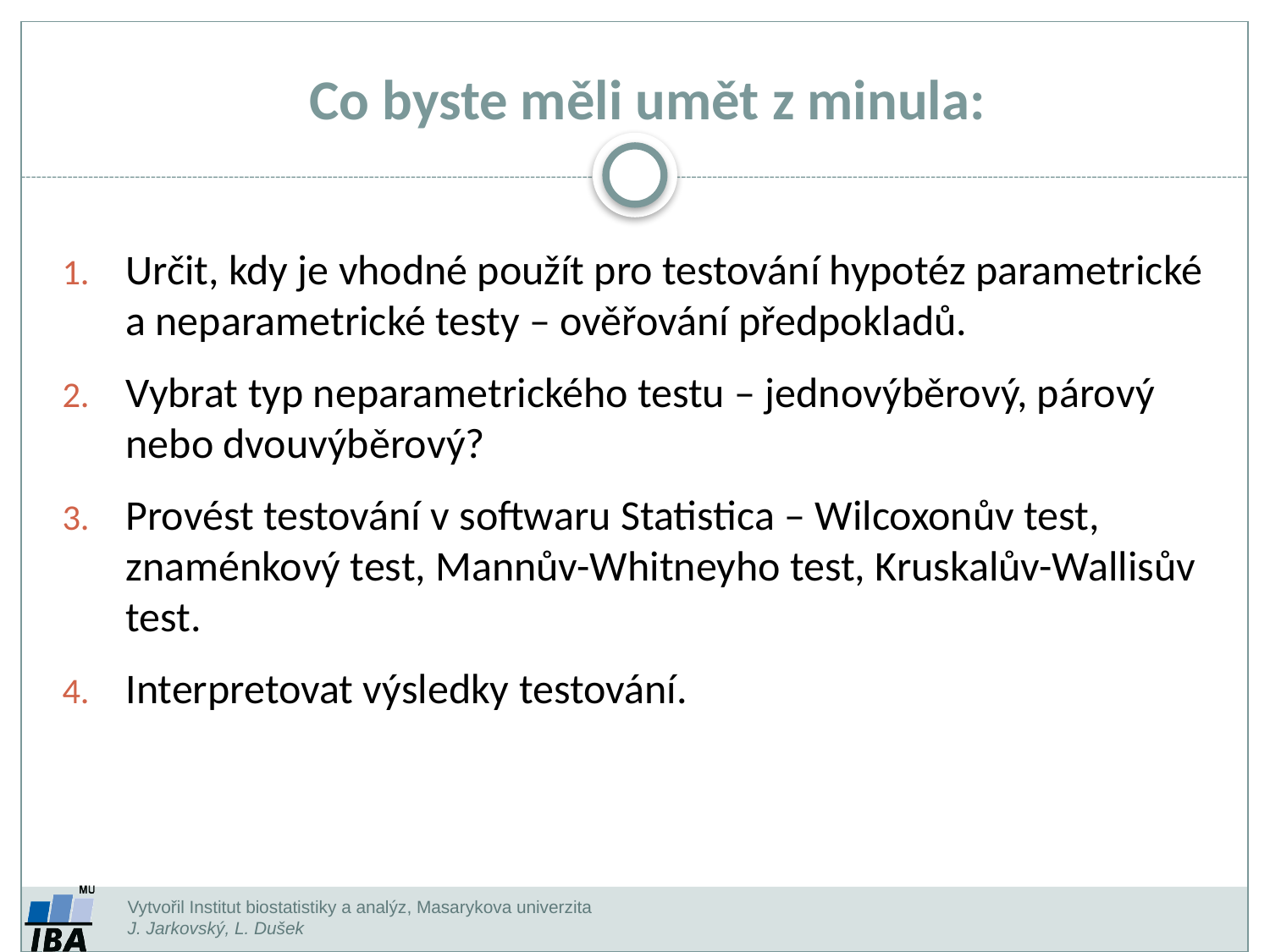

Co byste měli umět z minula:
Určit, kdy je vhodné použít pro testování hypotéz parametrické
a neparametrické testy – ověřování předpokladů.
Vybrat typ neparametrického testu – jednovýběrový, párový nebo dvouvýběrový?
Provést testování v softwaru Statistica – Wilcoxonův test, znaménkový test, Mannův-Whitneyho test, Kruskalův-Wallisův test.
Interpretovat výsledky testování.

Vytvořil Institut biostatistiky a analýz, Masarykova univerzita
J. Jarkovský, L. Dušek